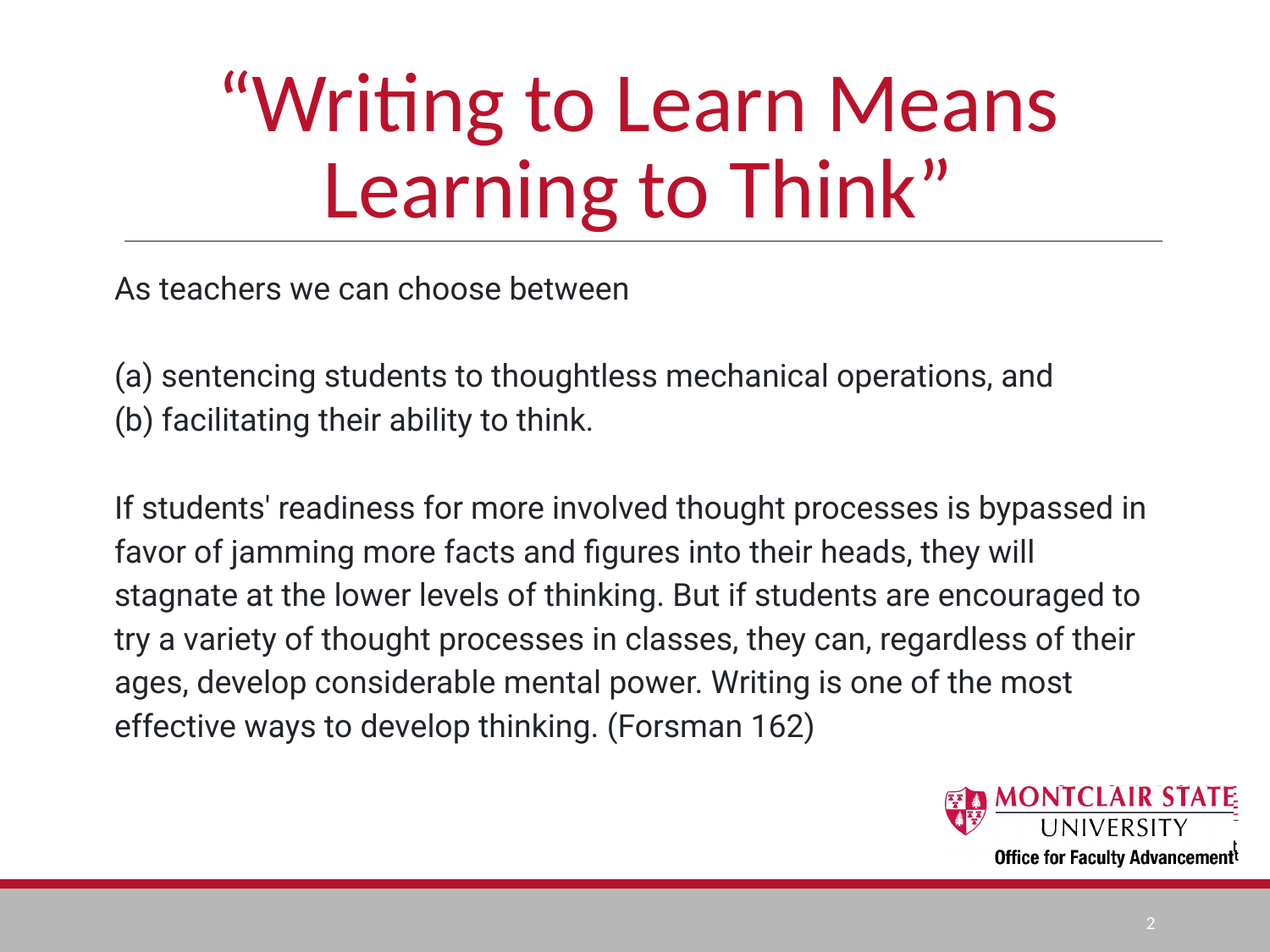

# “Writing to Learn Means Learning to Think”
As teachers we can choose between

(a) sentencing students to thoughtless mechanical operations, and
(b) facilitating their ability to think.

If students' readiness for more involved thought processes is bypassed in favor of jamming more facts and figures into their heads, they will stagnate at the lower levels of thinking. But if students are encouraged to try a variety of thought processes in classes, they can, regardless of their ages, develop considerable mental power. Writing is one of the most effective ways to develop thinking. (Forsman 162)

2